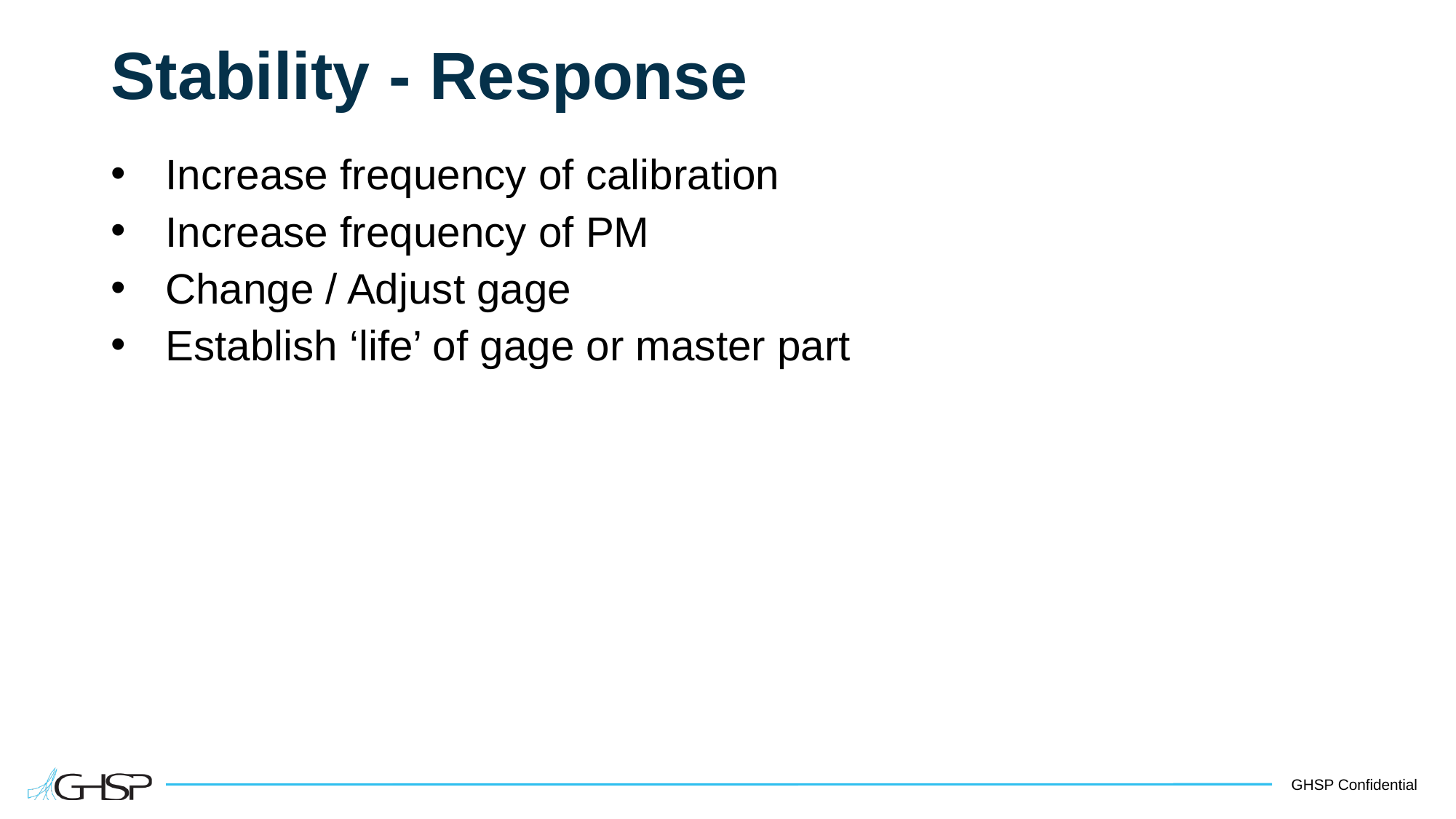

# Stability - Response
Increase frequency of calibration
Increase frequency of PM
Change / Adjust gage
Establish ‘life’ of gage or master part